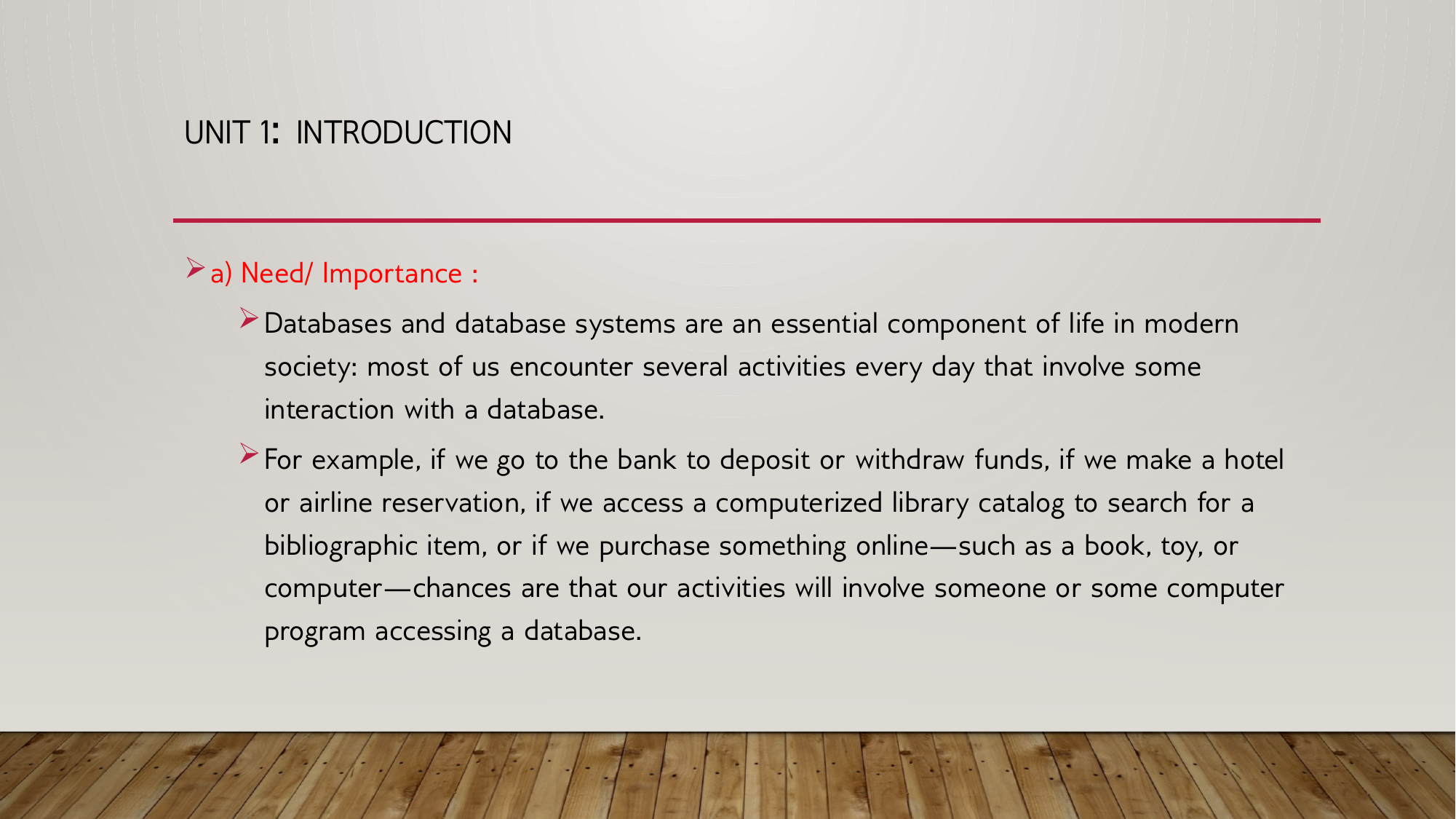

# UNIT 1: Introduction
a) Need/ Importance :
Databases and database systems are an essential component of life in modern society: most of us encounter several activities every day that involve some interaction with a database.
For example, if we go to the bank to deposit or withdraw funds, if we make a hotel or airline reservation, if we access a computerized library catalog to search for a bibliographic item, or if we purchase something online—such as a book, toy, or computer—chances are that our activities will involve someone or some computer program accessing a database.